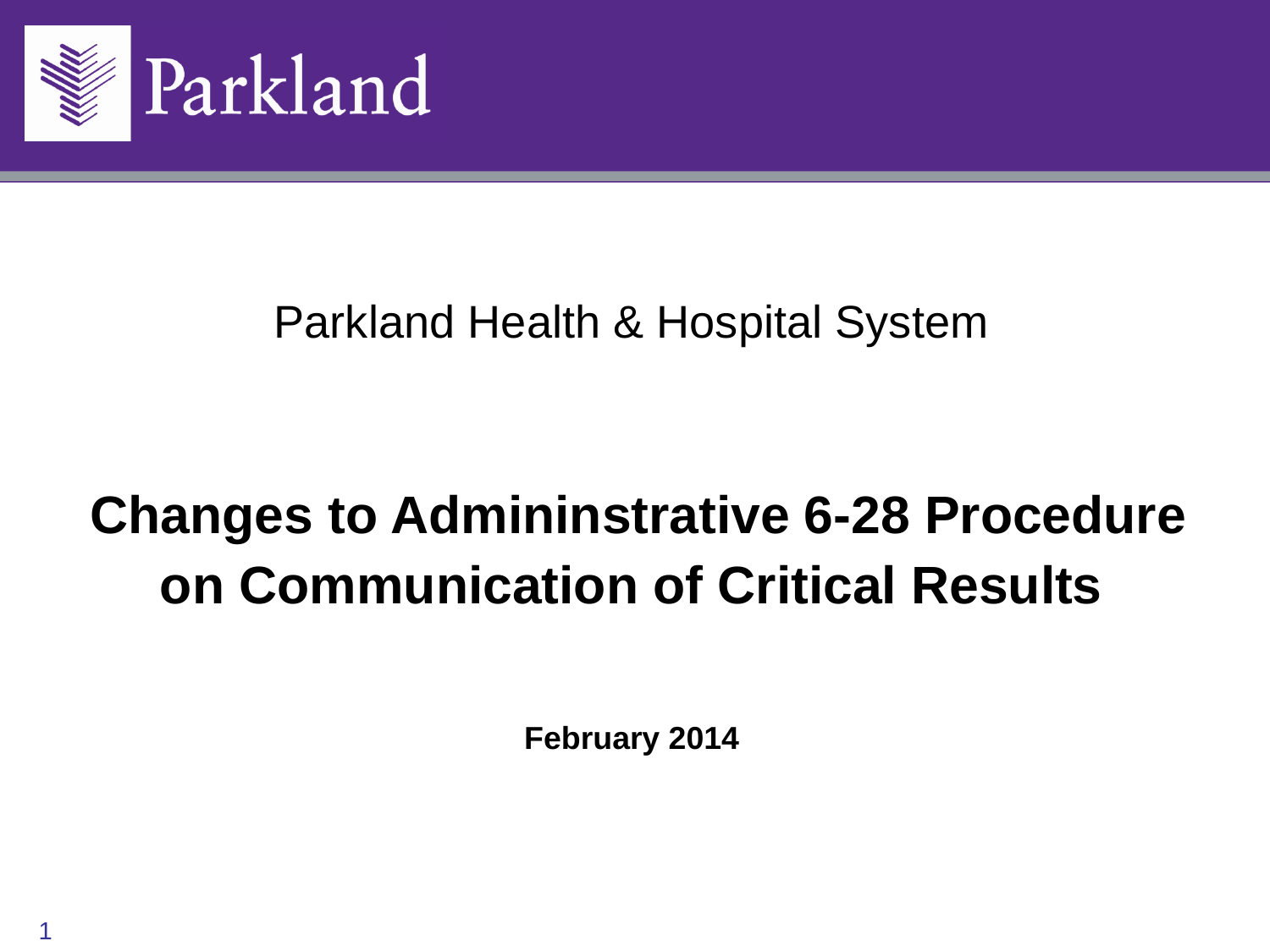

Parkland Health & Hospital System

 Changes to Admininstrative 6-28 Procedure on Communication of Critical Results

February 2014

1